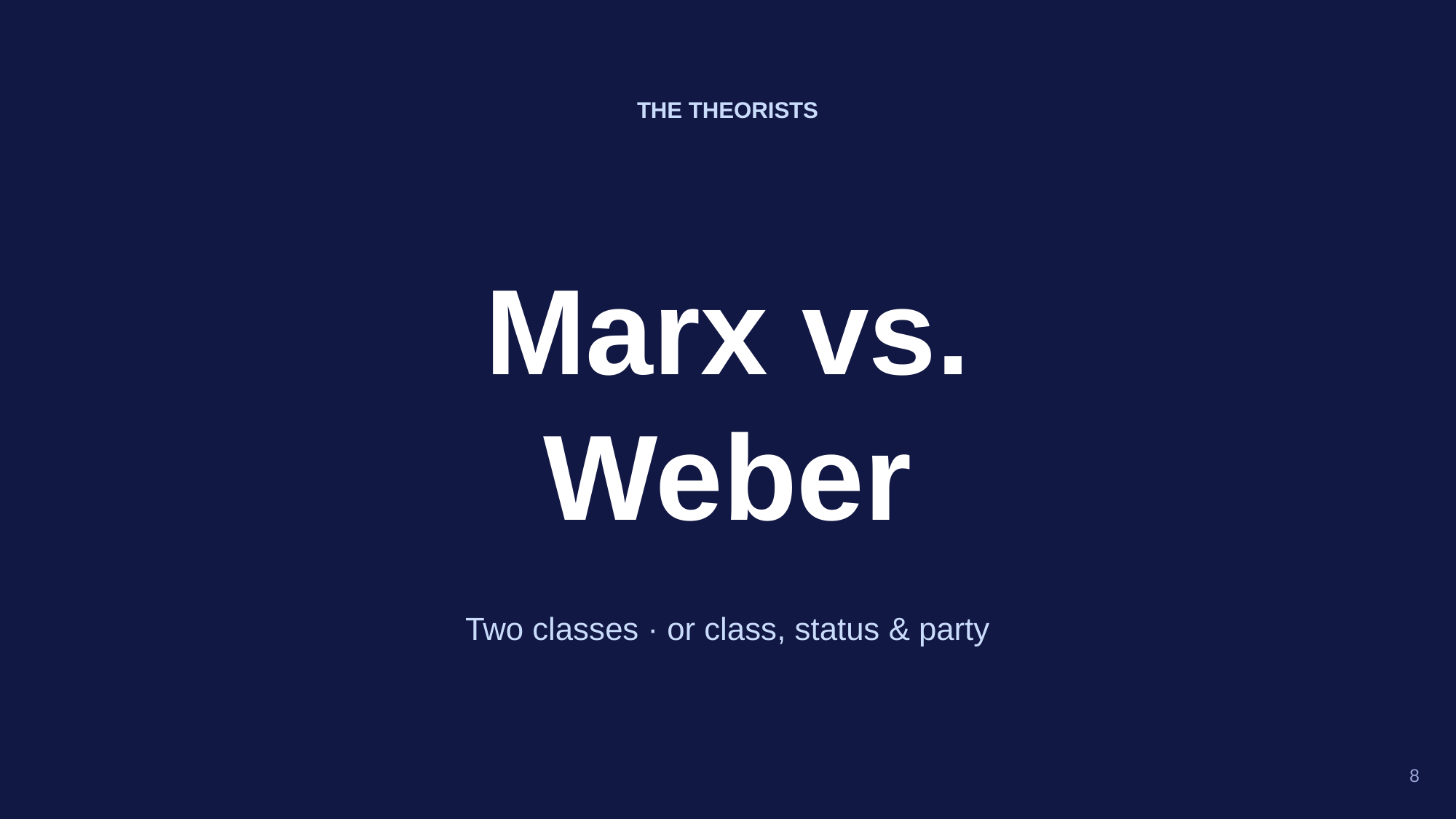

THE THEORISTS
Marx vs.
Weber
Two classes · or class, status & party
8